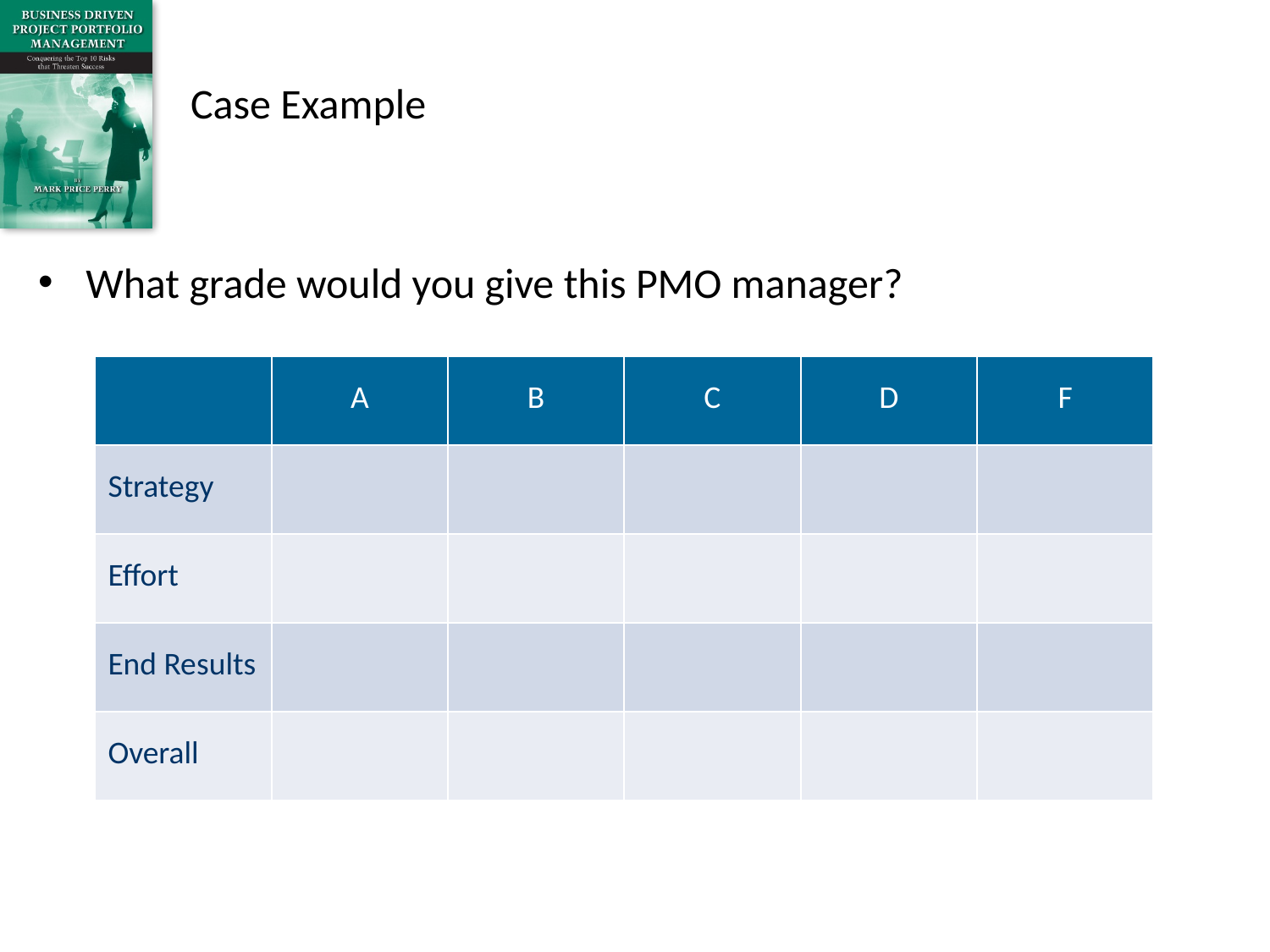

# Case Example
What grade would you give this PMO manager?
|  | A | B | C | D | F |
| --- | --- | --- | --- | --- | --- |
| Strategy |  |  |  |  |  |
| Effort |  |  |  |  |  |
| End Results |  |  |  |  |  |
| Overall |  |  |  |  |  |